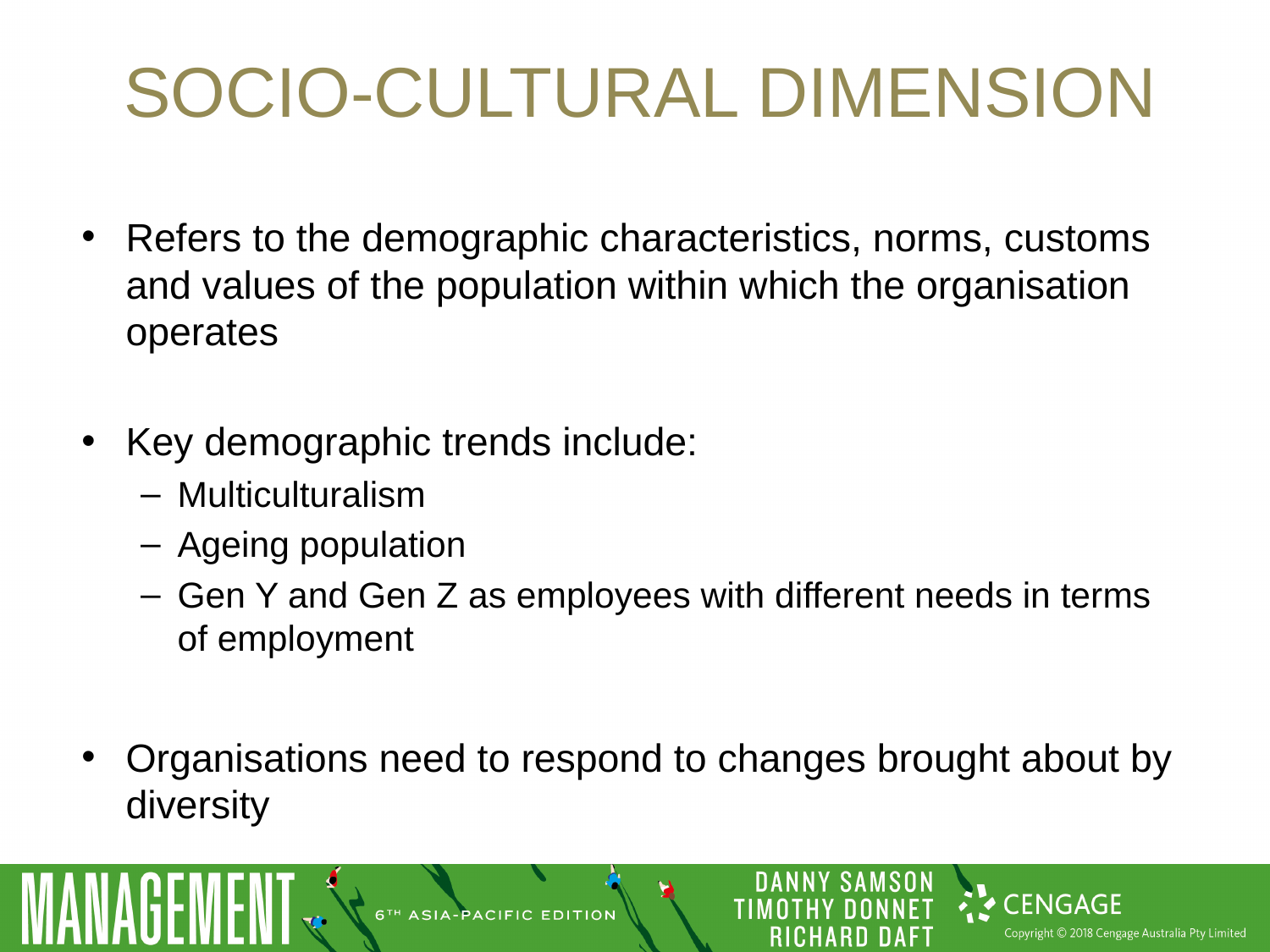

# Socio-cultural dimension
Refers to the demographic characteristics, norms, customs and values of the population within which the organisation operates

Key demographic trends include:
Multiculturalism
Ageing population
Gen Y and Gen Z as employees with different needs in terms of employment

Organisations need to respond to changes brought about by diversity